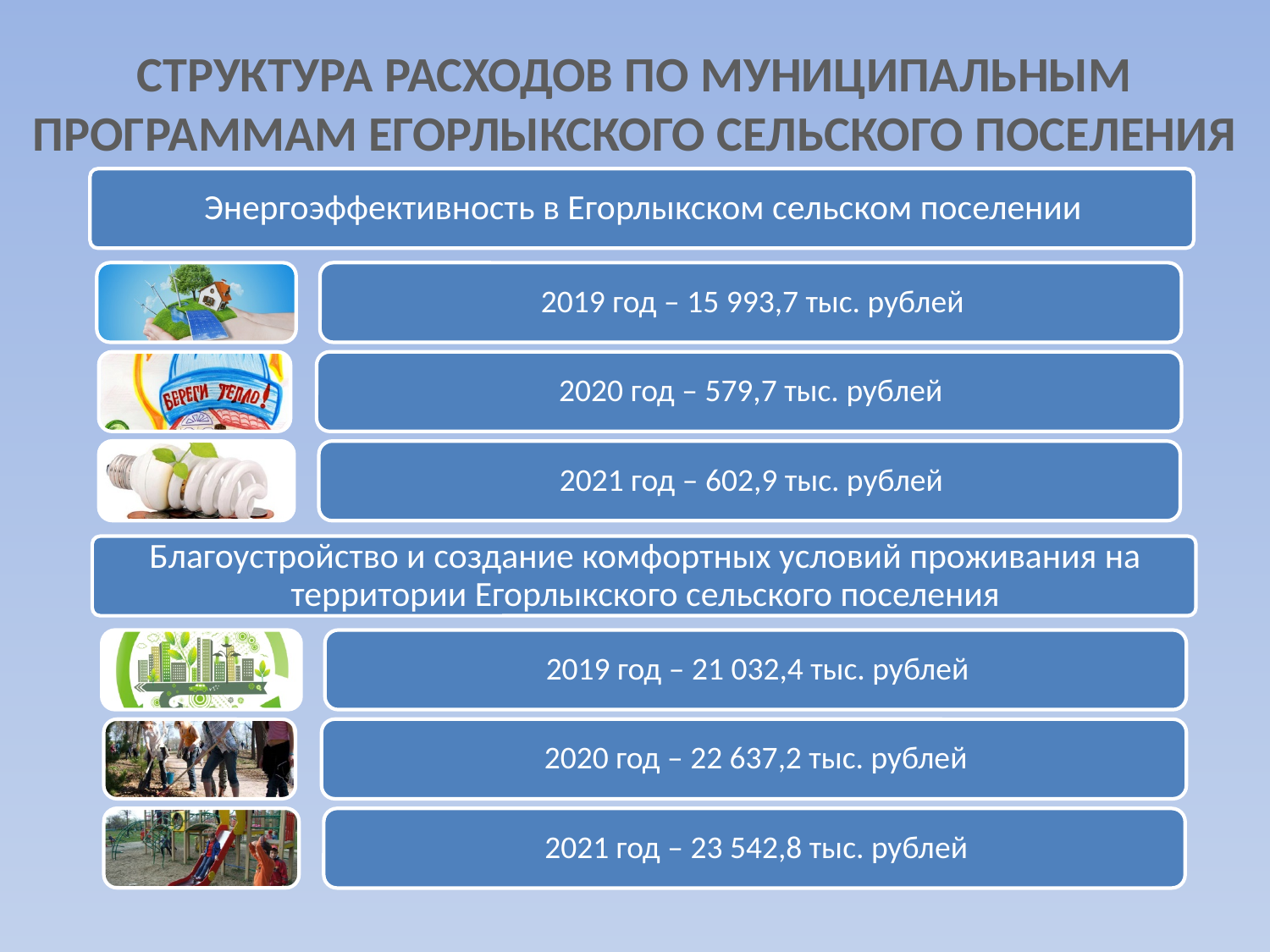

СТРУКТУРА РАСХОДОВ ПО МУНИЦИПАЛЬНЫМ ПРОГРАММАМ ЕГОРЛЫКСКОГО СЕЛЬСКОГО ПОСЕЛЕНИЯ
Энергоэффективность в Егорлыкском сельском поселении
2019 год – 15 993,7 тыс. рублей
2020 год – 579,7 тыс. рублей
2021 год – 602,9 тыс. рублей
Благоустройство и создание комфортных условий проживания на территории Егорлыкского сельского поселения
2019 год – 21 032,4 тыс. рублей
2020 год – 22 637,2 тыс. рублей
2021 год – 23 542,8 тыс. рублей